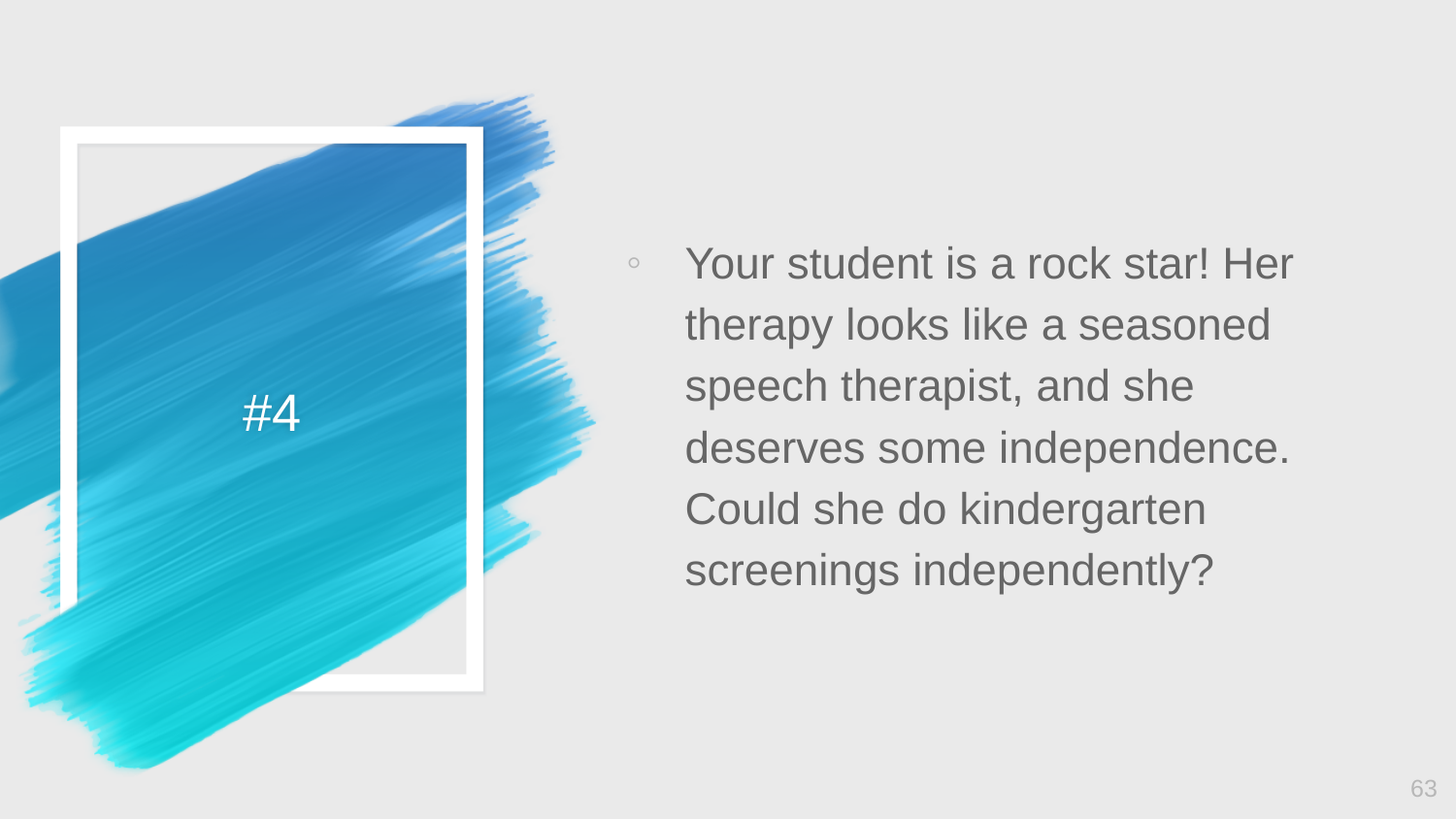

Your student is a rock star! Her therapy looks like a seasoned speech therapist, and she deserves some independence.  Could she do kindergarten screenings independently?
# #4
63